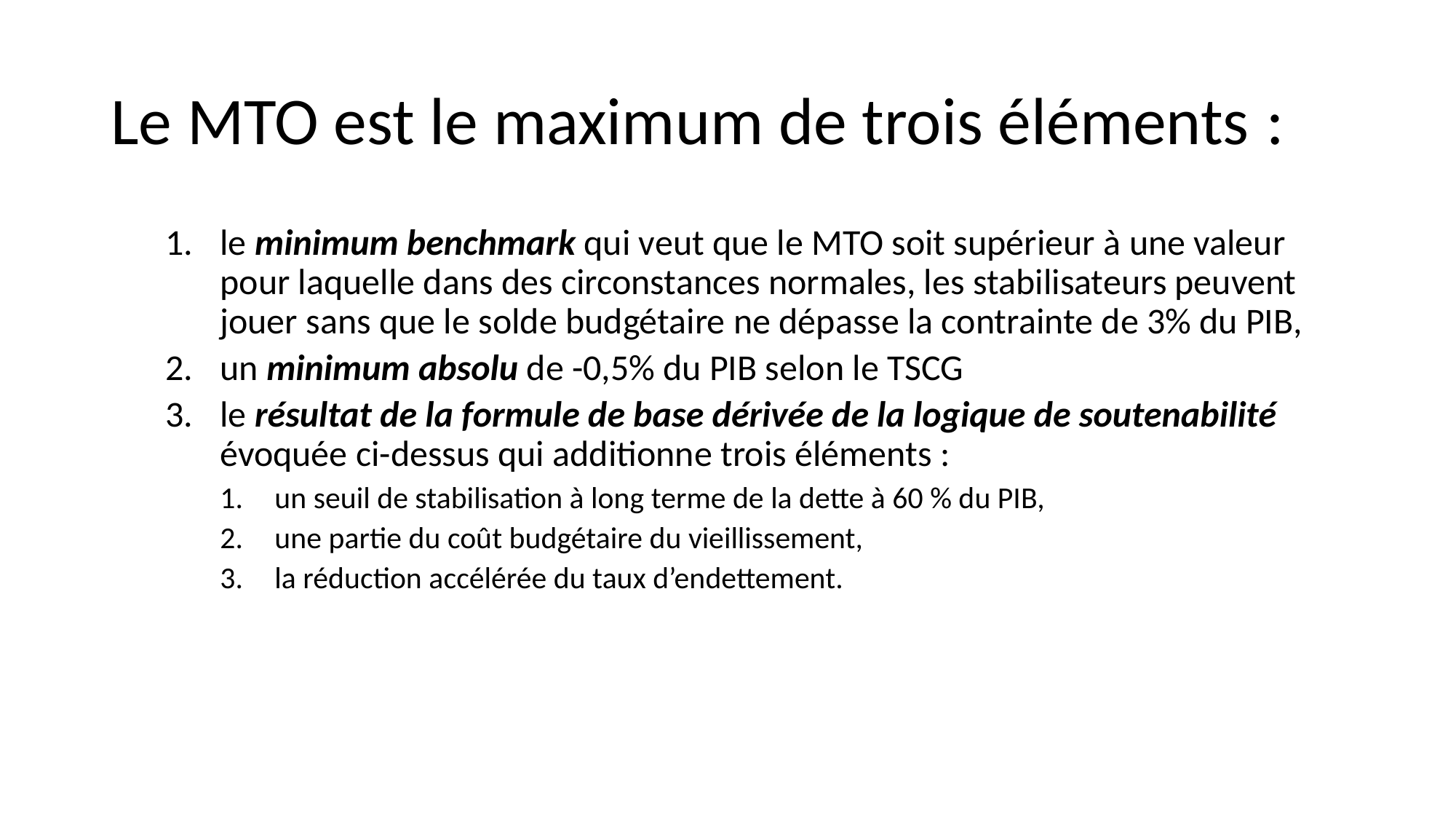

# Le MTO est le maximum de trois éléments :
le minimum benchmark qui veut que le MTO soit supérieur à une valeur pour laquelle dans des circonstances normales, les stabilisateurs peuvent jouer sans que le solde budgétaire ne dépasse la contrainte de 3% du PIB,
un minimum absolu de -0,5% du PIB selon le TSCG
le résultat de la formule de base dérivée de la logique de soutenabilité évoquée ci-dessus qui additionne trois éléments :
un seuil de stabilisation à long terme de la dette à 60 % du PIB,
une partie du coût budgétaire du vieillissement,
la réduction accélérée du taux d’endettement.